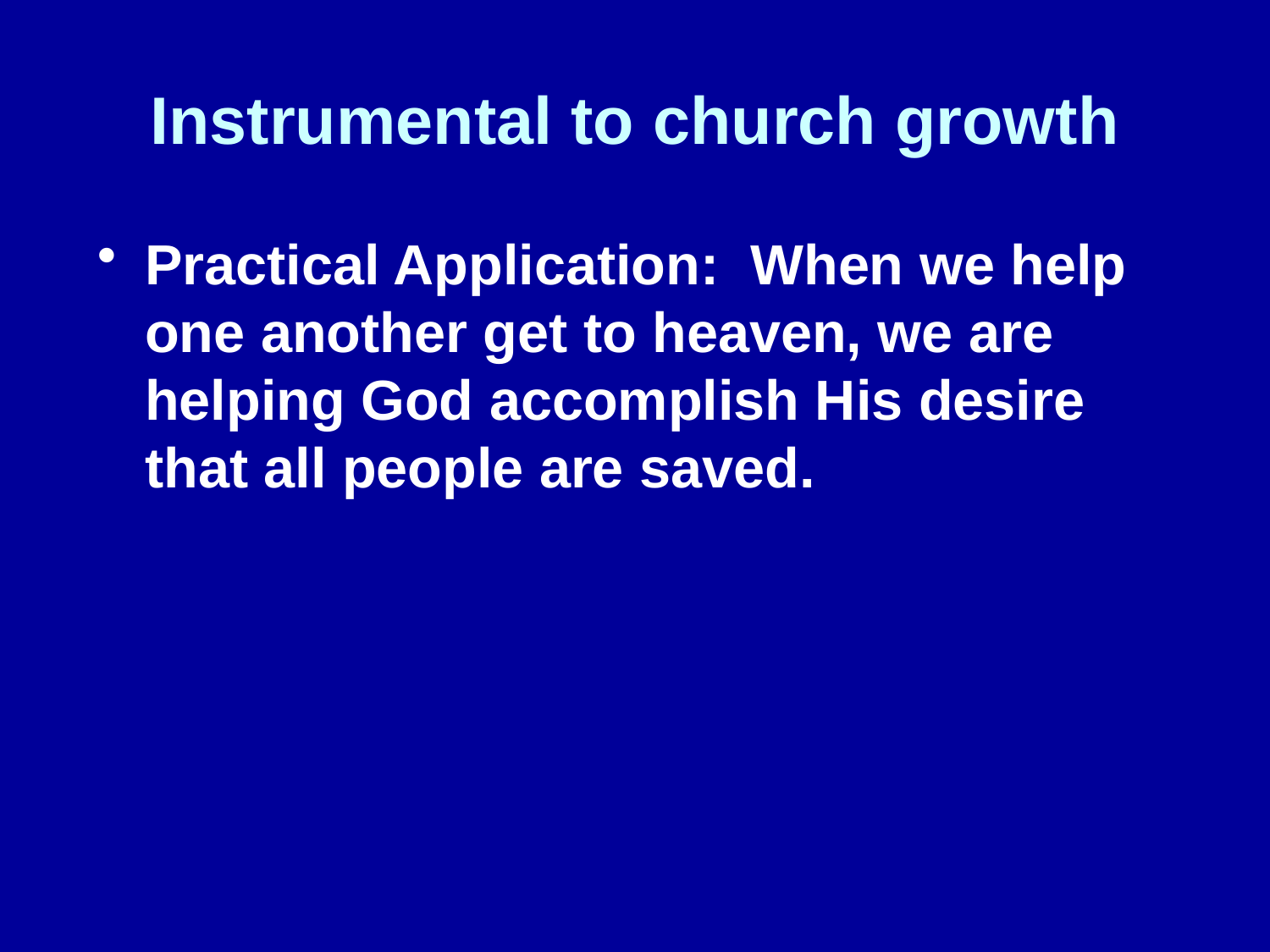

# Instrumental to church growth
Practical Application:  When we help one another get to heaven, we are helping God accomplish His desire that all people are saved.